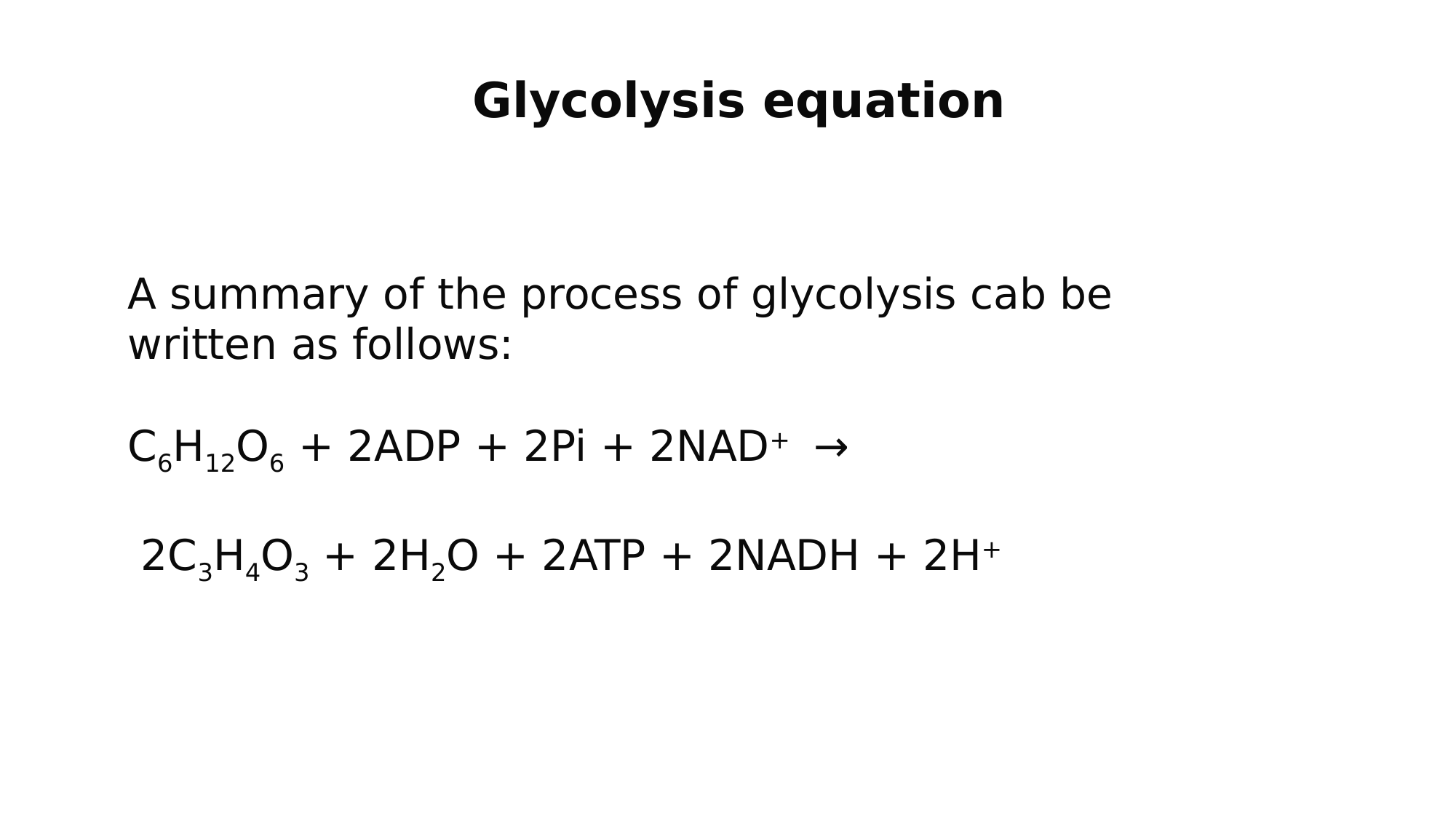

Glycolysis equation
A summary of the process of glycolysis cab be written as follows:

C6H12O6 + 2ADP + 2Pi + 2NAD+   →

 2C3H4O3 + 2H2O + 2ATP + 2NADH + 2H+